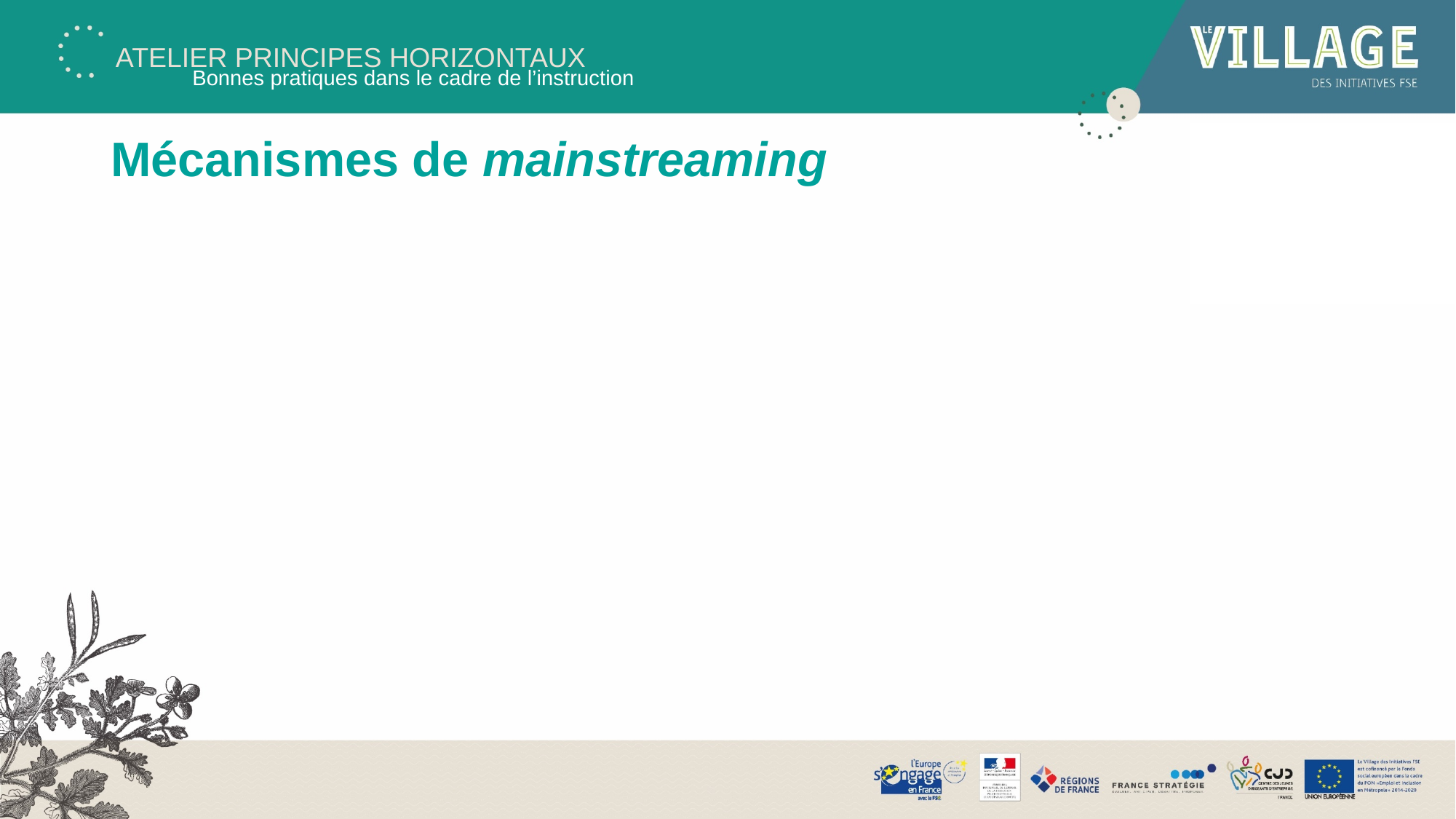

Bonnes pratiques dans le cadre de l’instruction

# Mécanismes de mainstreaming